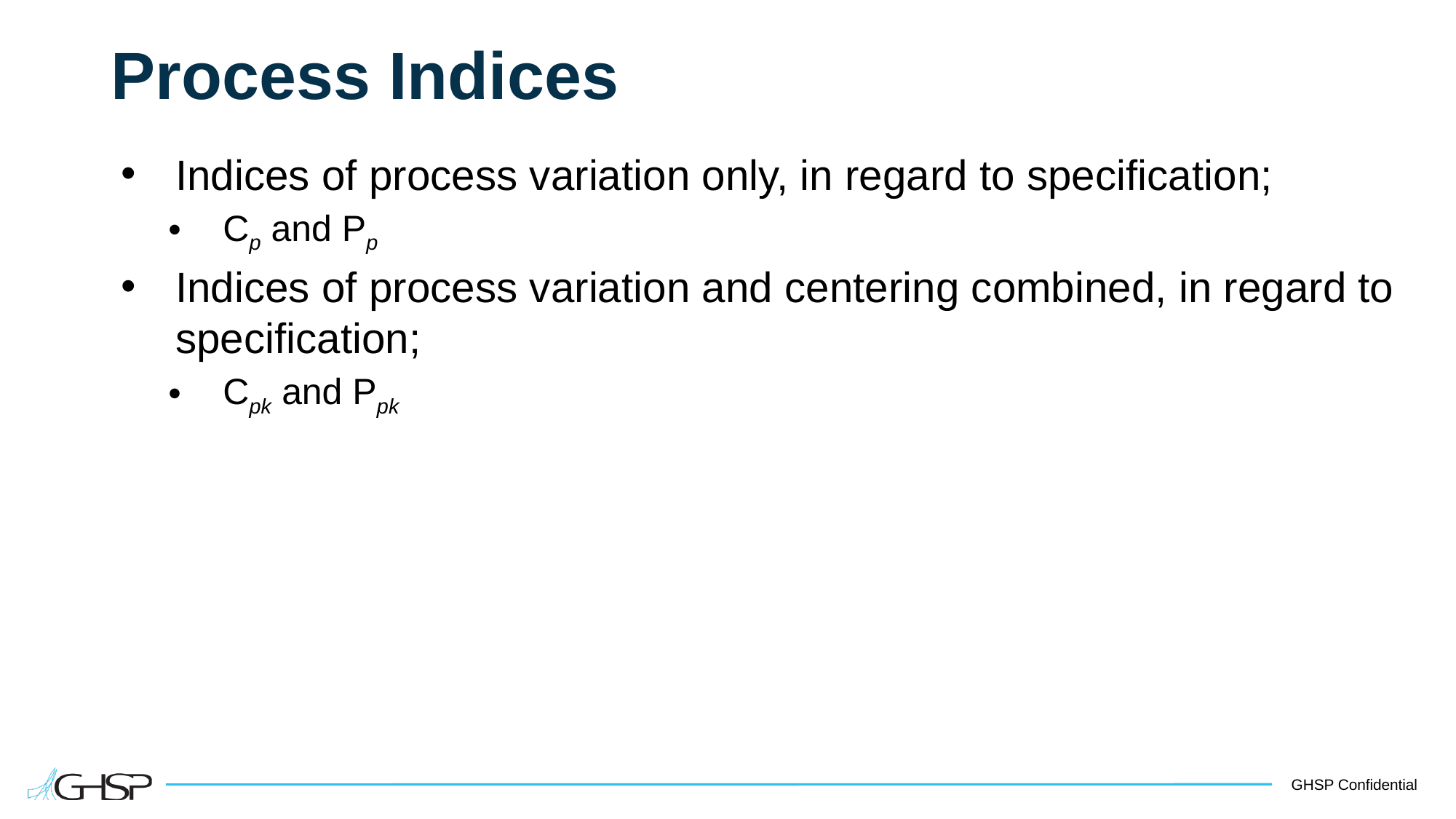

# Process Indices
Indices of process variation only, in regard to specification;
Cp and Pp
Indices of process variation and centering combined, in regard to specification;
Cpk and Ppk